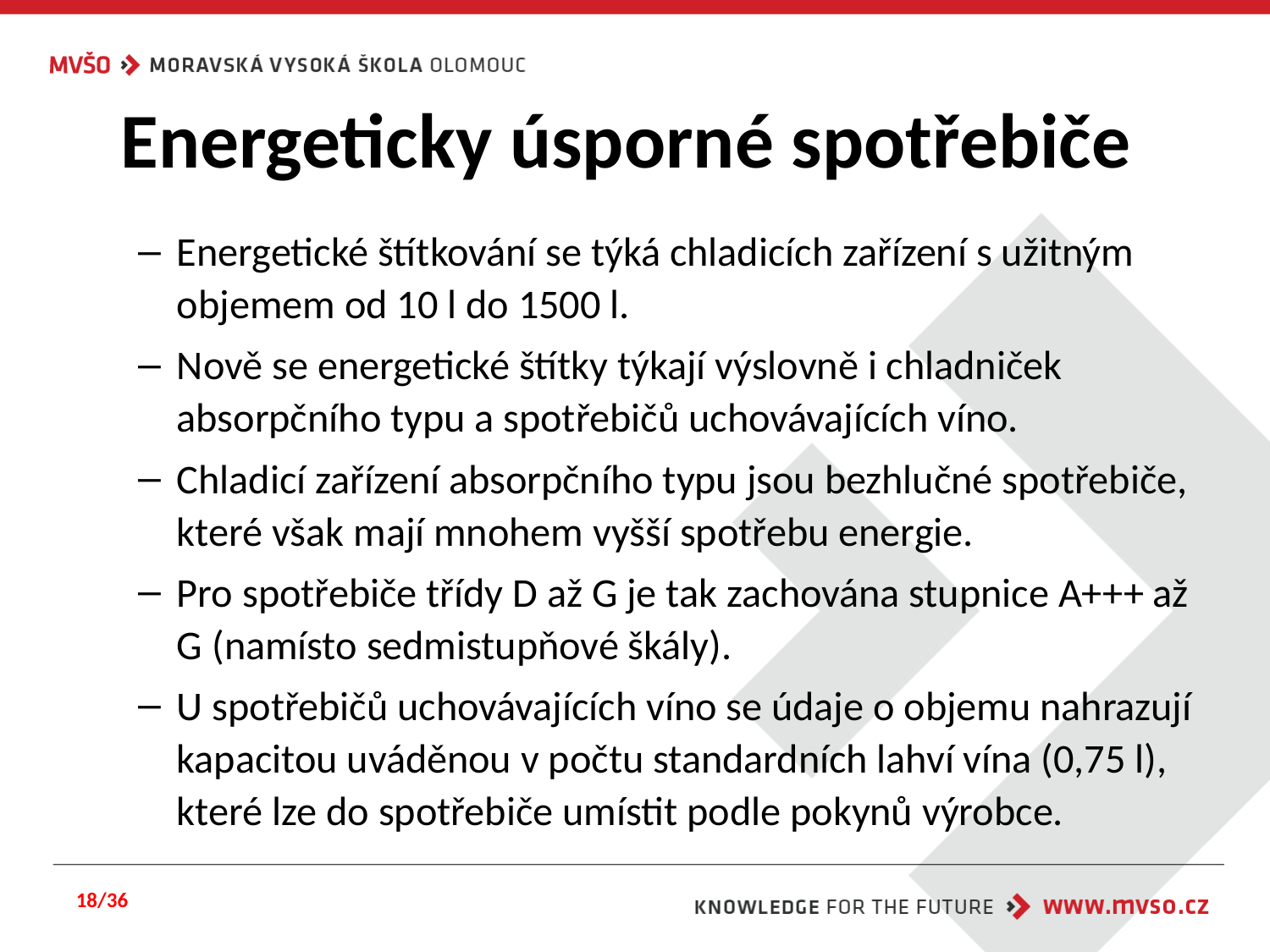

# Energeticky úsporné spotřebiče
Energetické štítkování se týká chladicích zařízení s užitným objemem od 10 l do 1500 l.
Nově se energetické štítky týkají výslovně i chladniček absorpčního typu a spotřebičů uchovávajících víno.
Chladicí zařízení absorpčního typu jsou bezhlučné spotřebiče, které však mají mnohem vyšší spotřebu energie.
Pro spotřebiče třídy D až G je tak zachována stupnice A+++ až G (namísto sedmistupňové škály).
U spotřebičů uchovávajících víno se údaje o objemu nahrazují kapacitou uváděnou v počtu standardních lahví vína (0,75 l), které lze do spotřebiče umístit podle pokynů výrobce.
18/36